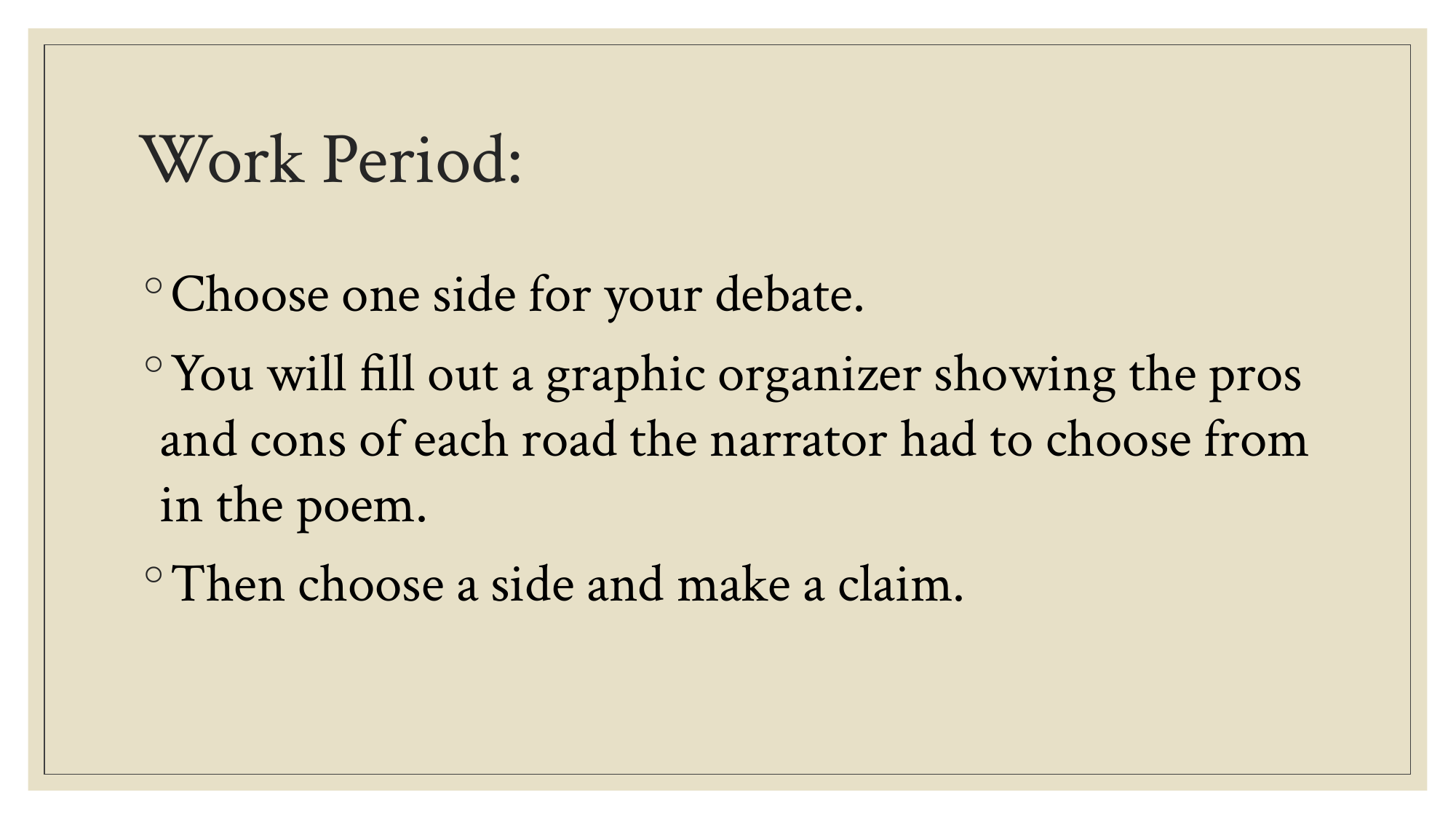

# Work Period:
Choose one side for your debate.
You will fill out a graphic organizer showing the pros and cons of each road the narrator had to choose from in the poem.
Then choose a side and make a claim.